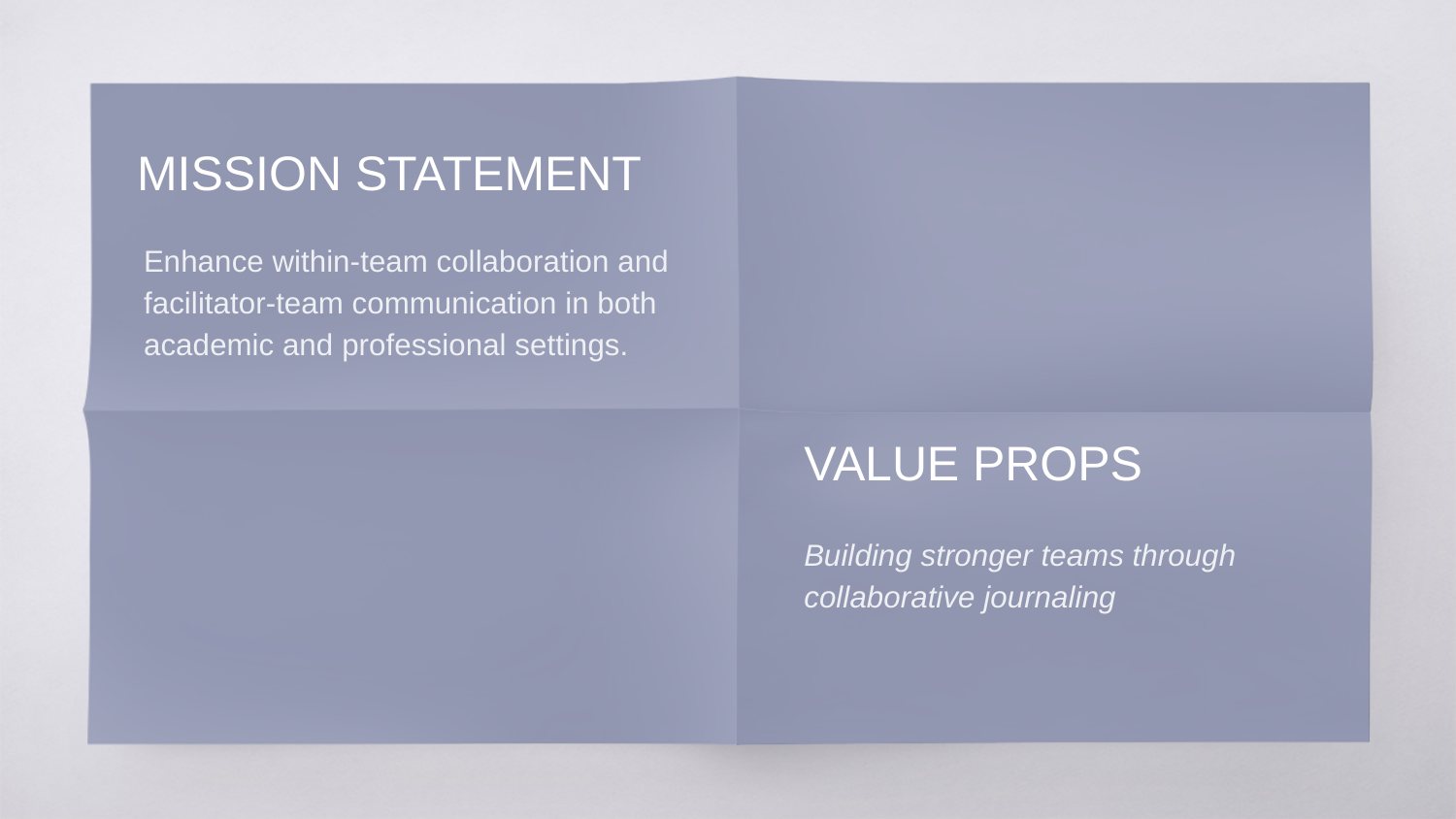

MISSION STATEMENT
Enhance within-team collaboration and facilitator-team communication in both academic and professional settings.
VALUE PROPS
Building stronger teams through collaborative journaling